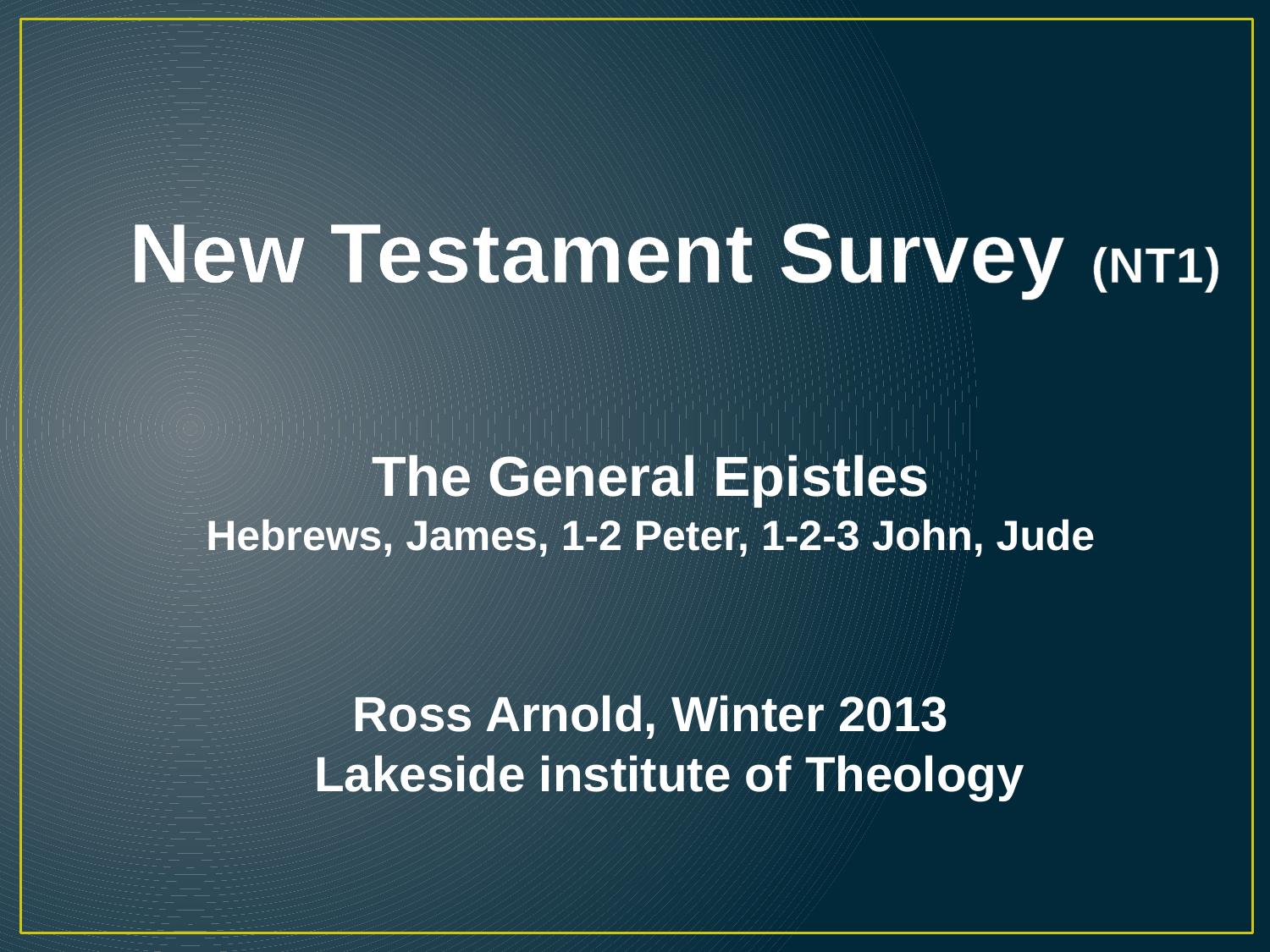

# New Testament Survey (NT1)
The General Epistles
Hebrews, James, 1-2 Peter, 1-2-3 John, Jude

Ross Arnold, Winter 2013
Lakeside institute of Theology